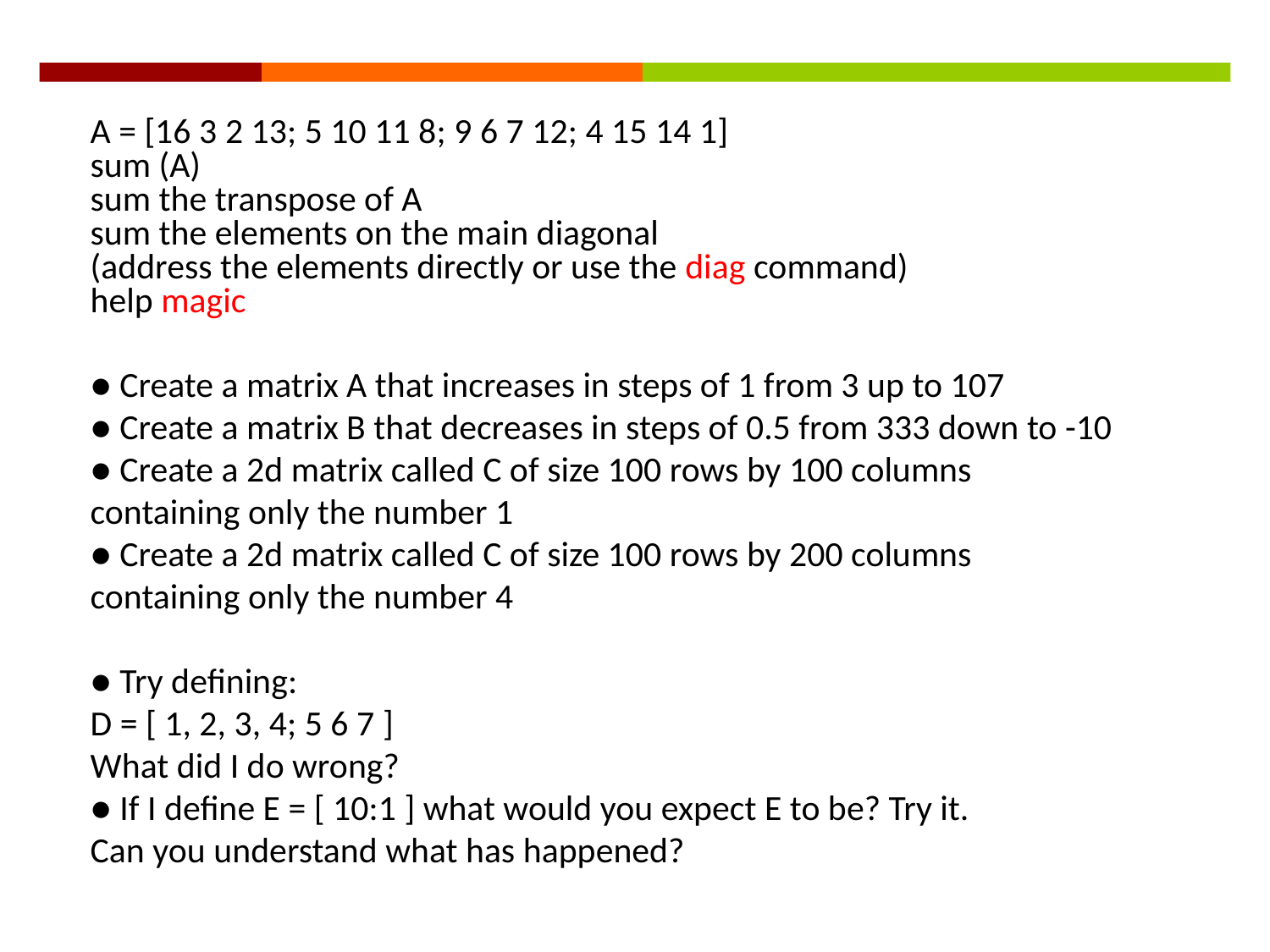

A = [16 3 2 13; 5 10 11 8; 9 6 7 12; 4 15 14 1]
sum (A)
sum the transpose of A
sum the elements on the main diagonal
(address the elements directly or use the diag command)
help magic

● Create a matrix A that increases in steps of 1 from 3 up to 107
● Create a matrix B that decreases in steps of 0.5 from 333 down to -10
● Create a 2d matrix called C of size 100 rows by 100 columns
containing only the number 1
● Create a 2d matrix called C of size 100 rows by 200 columns
containing only the number 4

● Try defining:
D = [ 1, 2, 3, 4; 5 6 7 ]
What did I do wrong?
● If I define E = [ 10:1 ] what would you expect E to be? Try it.
Can you understand what has happened?